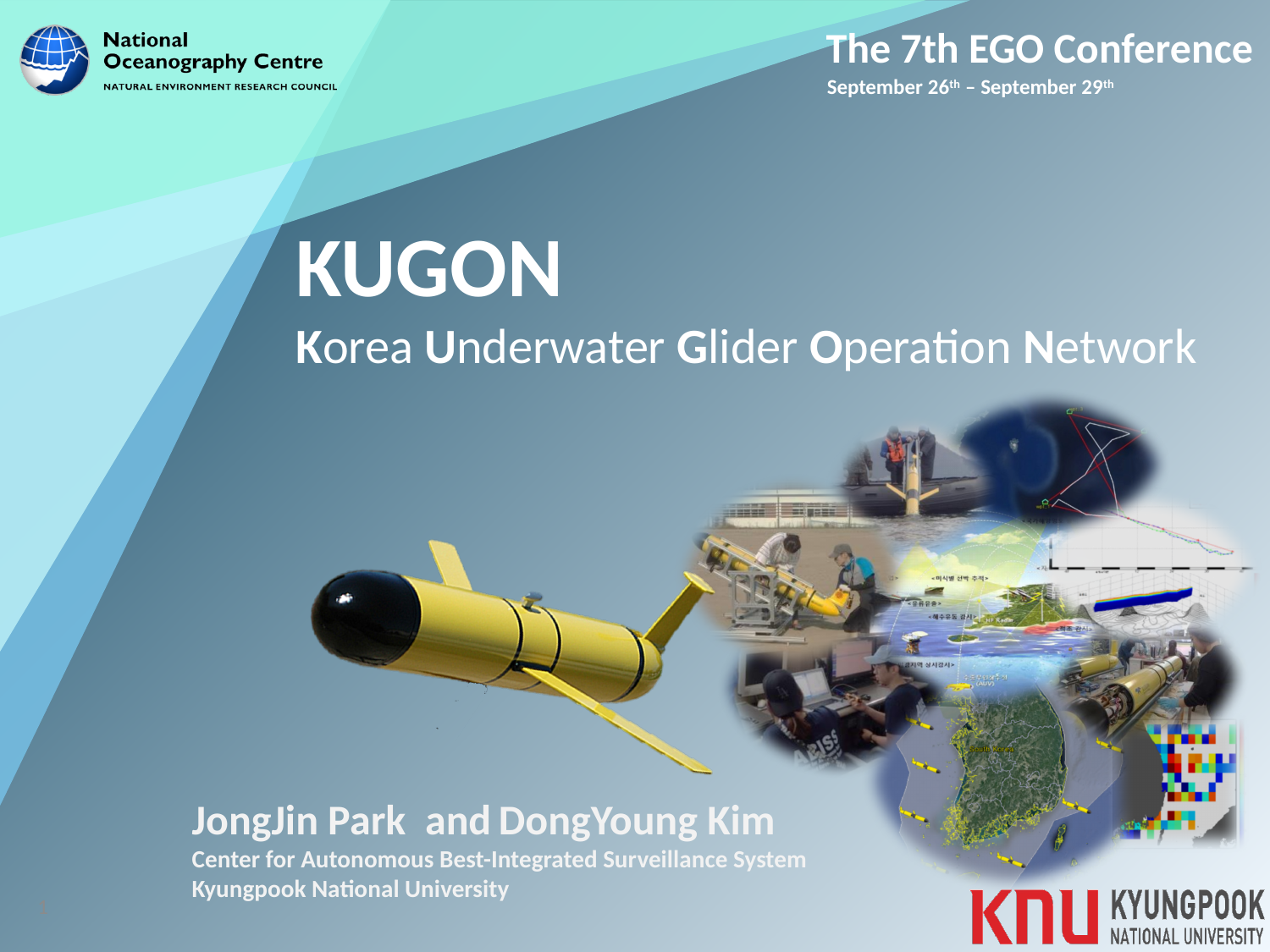

KUGON
Korea Underwater Glider Operation Network
JongJin Park  and DongYoung Kim
Center for Autonomous Best-Integrated Surveillance System
Kyungpook National University
1